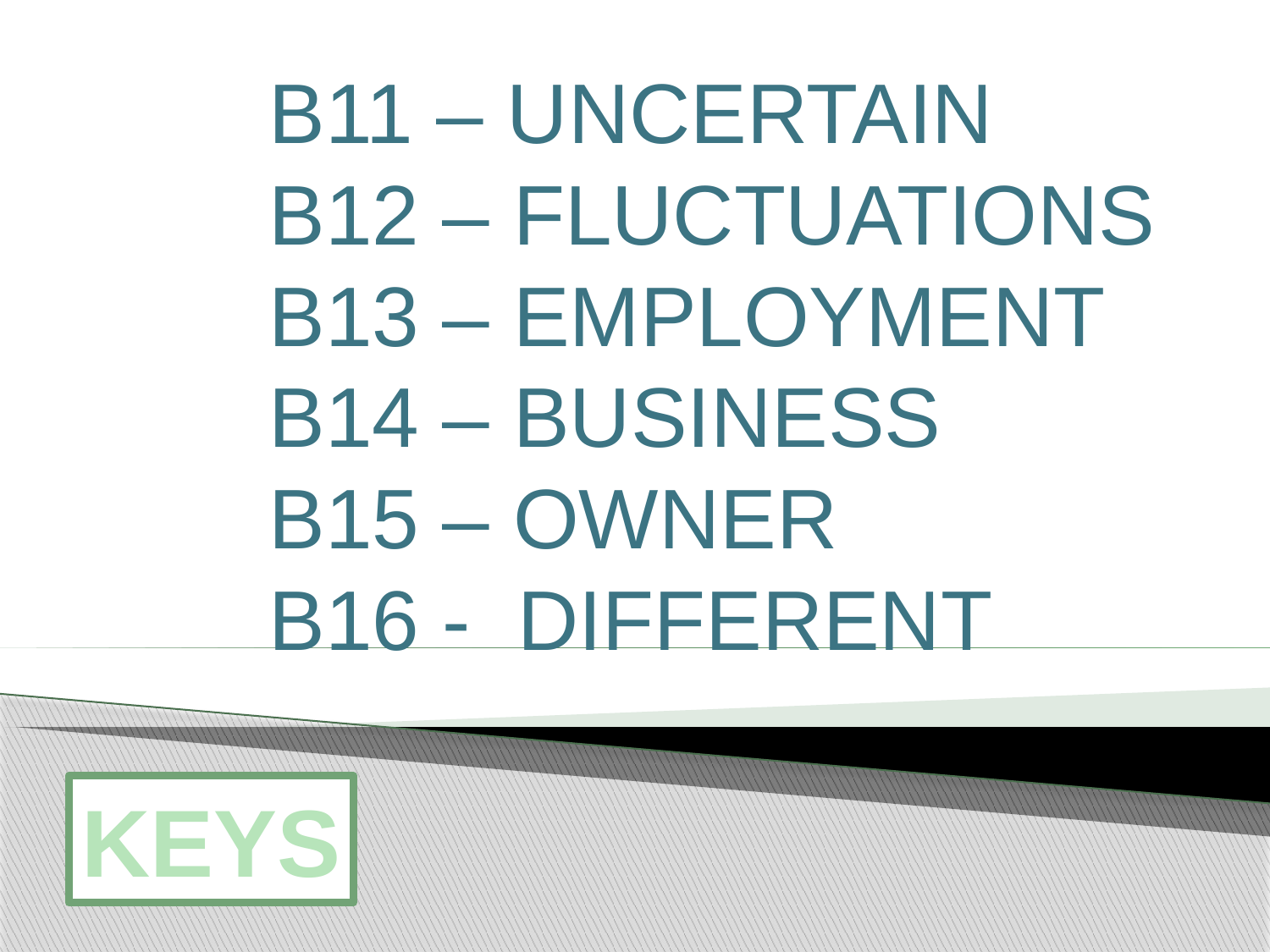

B11 – UNCERTAIN
B12 – FLUCTUATIONS
B13 – EMPLOYMENT
B14 – BUSINESS
B15 – OWNER
B16 -  DIFFERENT
KEYS